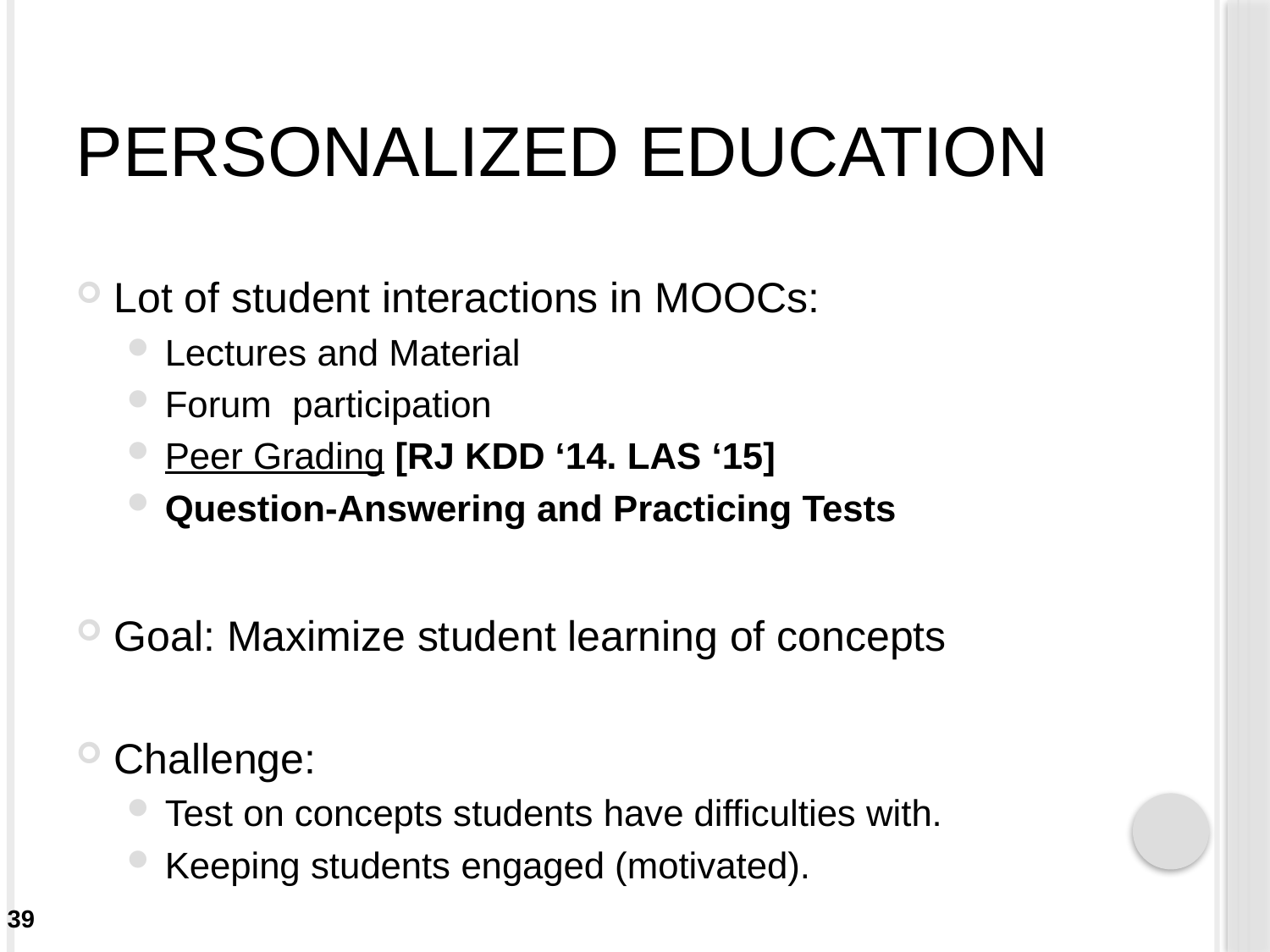

# Personalized Education
Lot of student interactions in MOOCs:
Lectures and Material
Forum  participation
Peer Grading [RJ KDD ‘14. LAS ‘15]
Question-Answering and Practicing Tests

Goal: Maximize student learning of concepts

Challenge:
Test on concepts students have difficulties with.
Keeping students engaged (motivated).